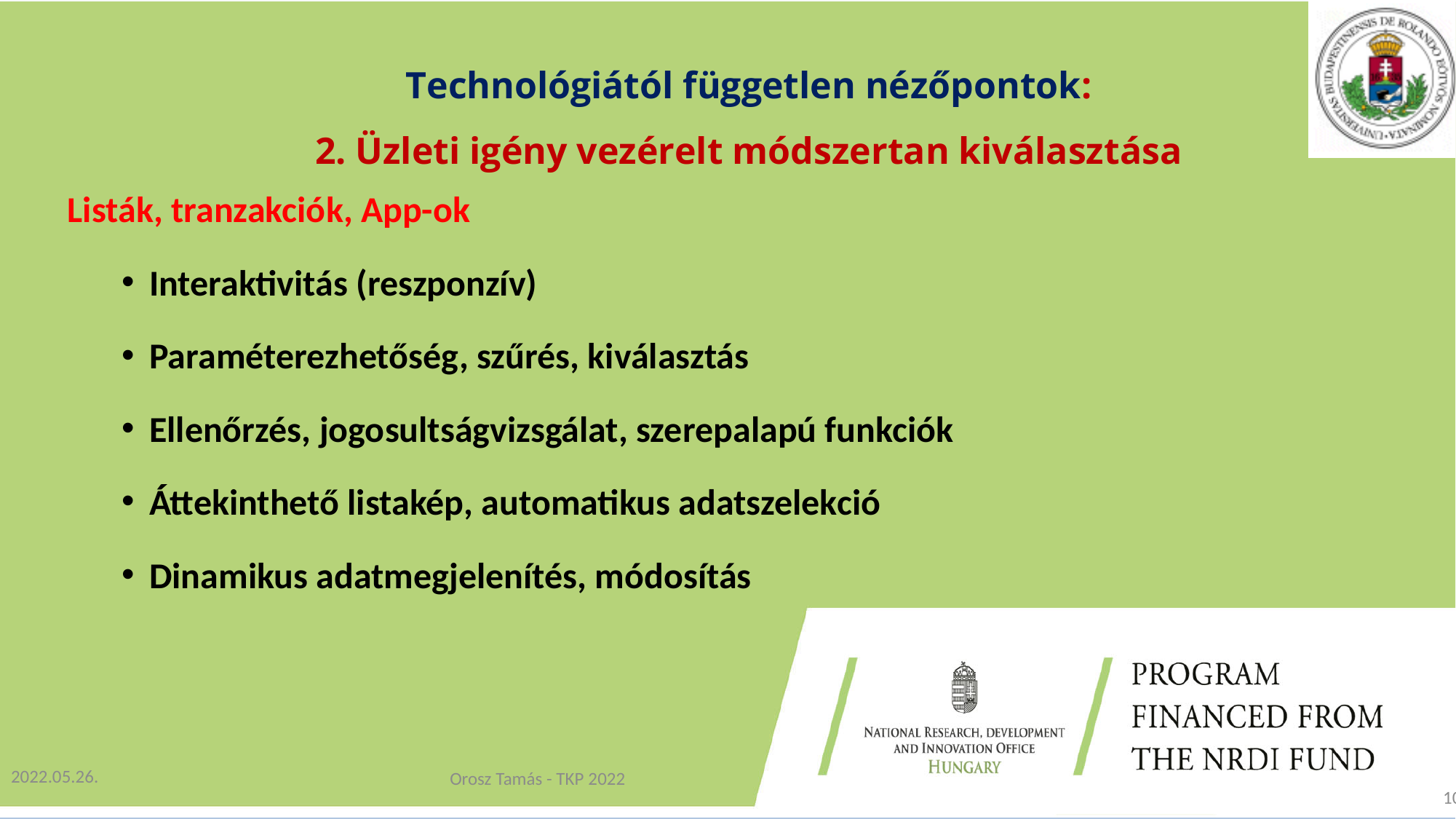

# Technológiától független nézőpontok: 2. Üzleti igény vezérelt módszertan kiválasztása
Listák, tranzakciók, App-ok
Interaktivitás (reszponzív)
Paraméterezhetőség, szűrés, kiválasztás
Ellenőrzés, jogosultságvizsgálat, szerepalapú funkciók
Áttekinthető listakép, automatikus adatszelekció
Dinamikus adatmegjelenítés, módosítás
Orosz Tamás - TKP 2022
2022.05.26.
10